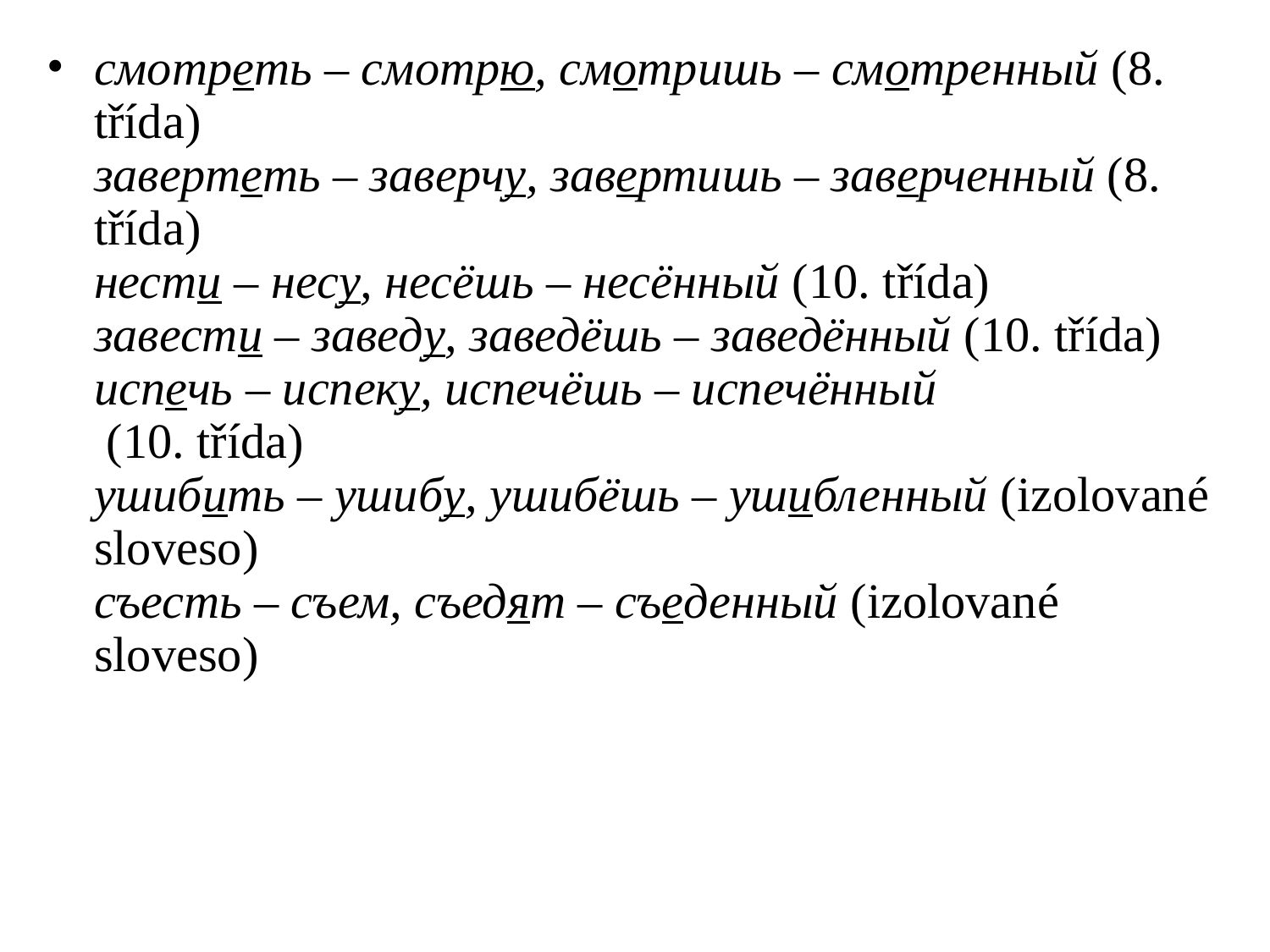

# смотреть – смотрю, смотришь – смотренный (8. třída) завертеть – заверчу, завертишь – заверченный (8. třída) нести – несу, несёшь – несённый (10. třída) завести – заведу, заведёшь – заведённый (10. třída) испечь – испеку, испечёшь – испечённый (10. třída) ушибить – ушибу, ушибёшь – ушибленный (izolované sloveso) съесть – съем, съедят – съеденный (izolované sloveso)